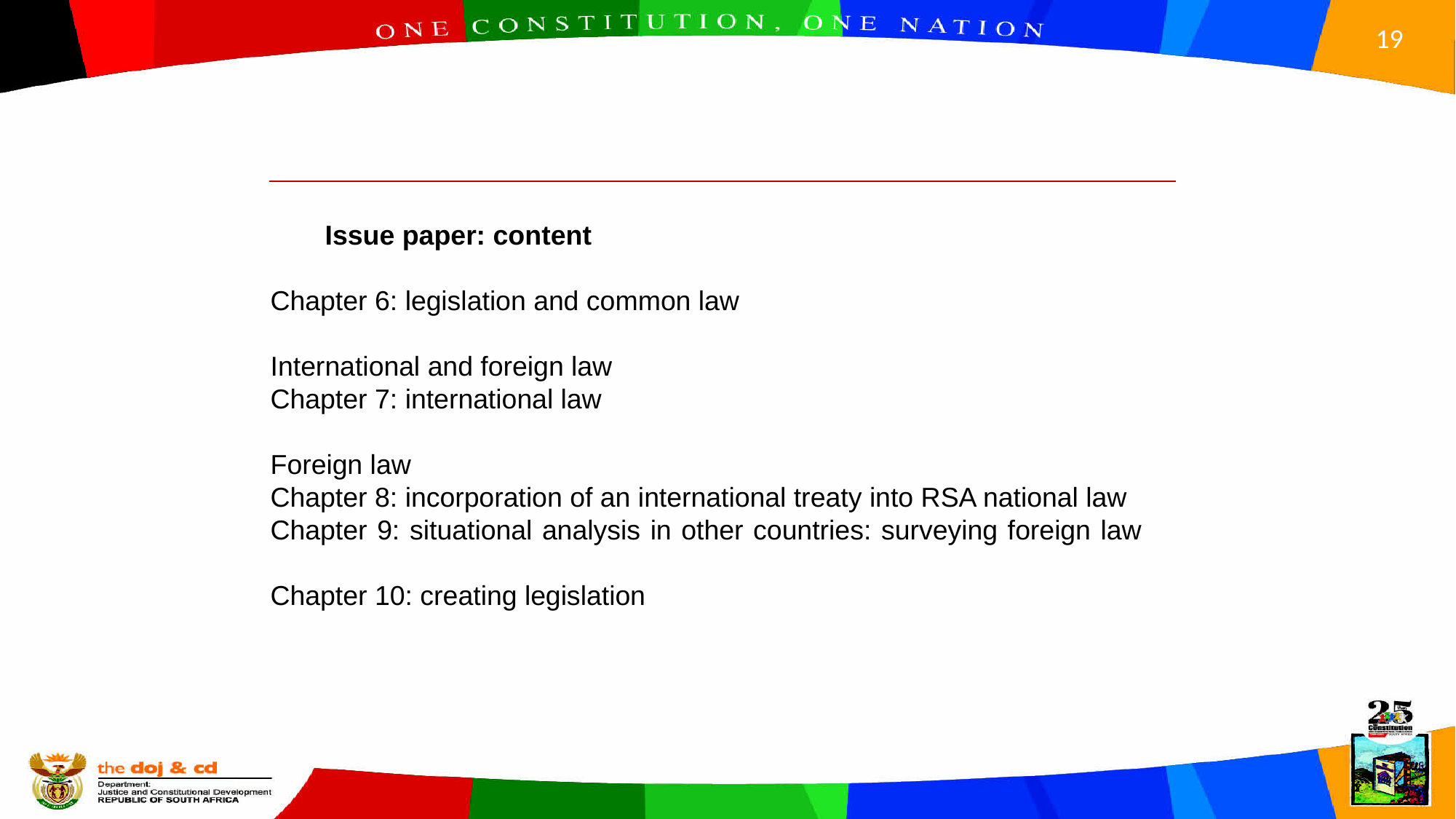

Issue paper: content

Chapter 6: legislation and common law

International and foreign law
Chapter 7: international law

Foreign law
Chapter 8: incorporation of an international treaty into RSA national law
Chapter 9: situational analysis in other countries: surveying foreign law
Chapter 10: creating legislation